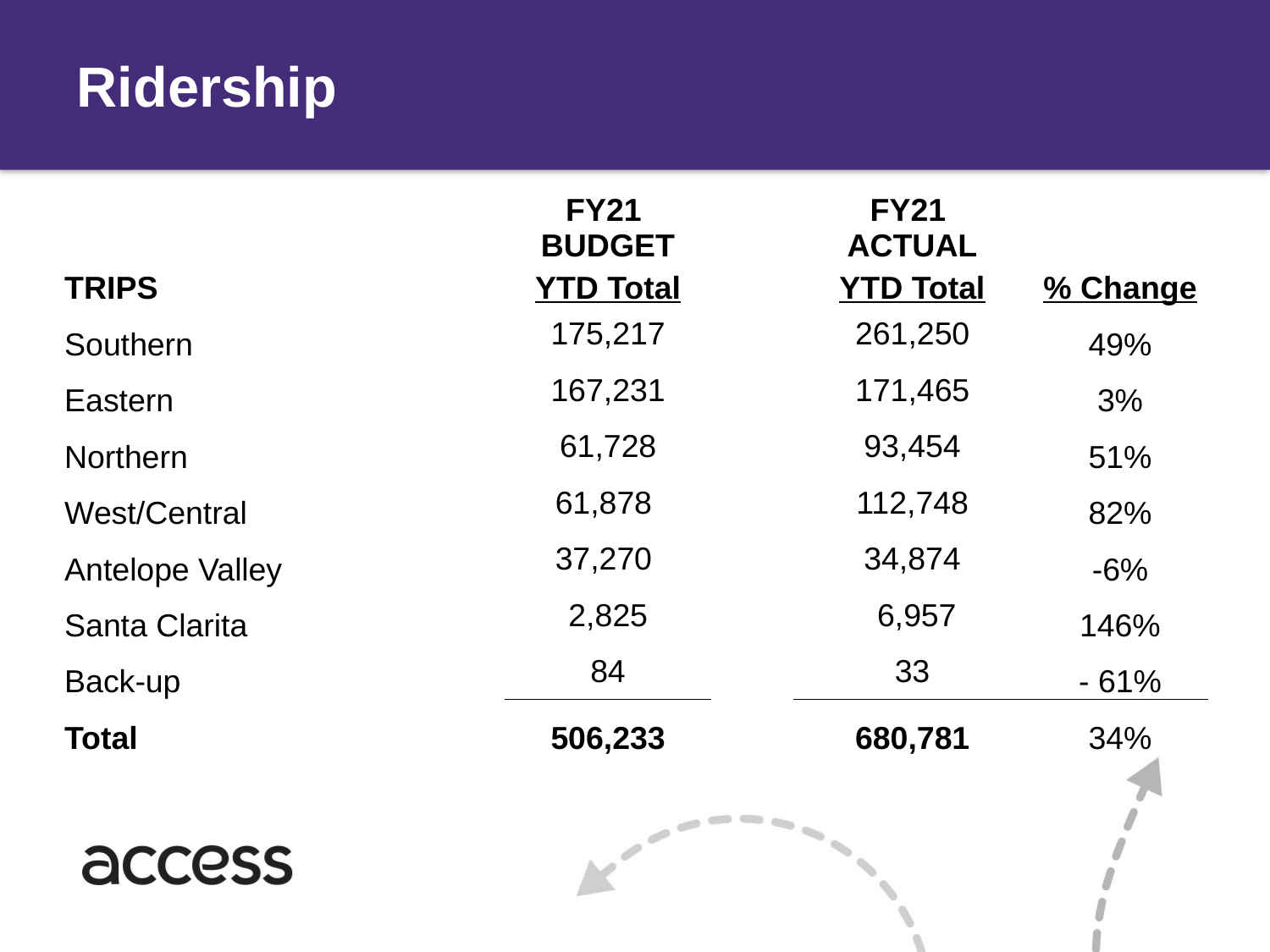

Ridership
|  |  | FY21 BUDGET |  | FY21 ACTUAL |  |
| --- | --- | --- | --- | --- | --- |
| TRIPS |  | YTD Total |  | YTD Total | % Change |
| Southern |  | 175,217 |  | 261,250 | 49% |
| Eastern |  | 167,231 |  | 171,465 | 3% |
| Northern |  | 61,728 |  | 93,454 | 51% |
| West/Central |  | 61,878 |  | 112,748 | 82% |
| Antelope Valley |  | 37,270 |  | 34,874 | -6% |
| Santa Clarita |  | 2,825 |  | 6,957 | 146% |
| Back-up |  | 84 |  | 33 | - 61% |
| Total |  | 506,233 |  | 680,781 | 34% |